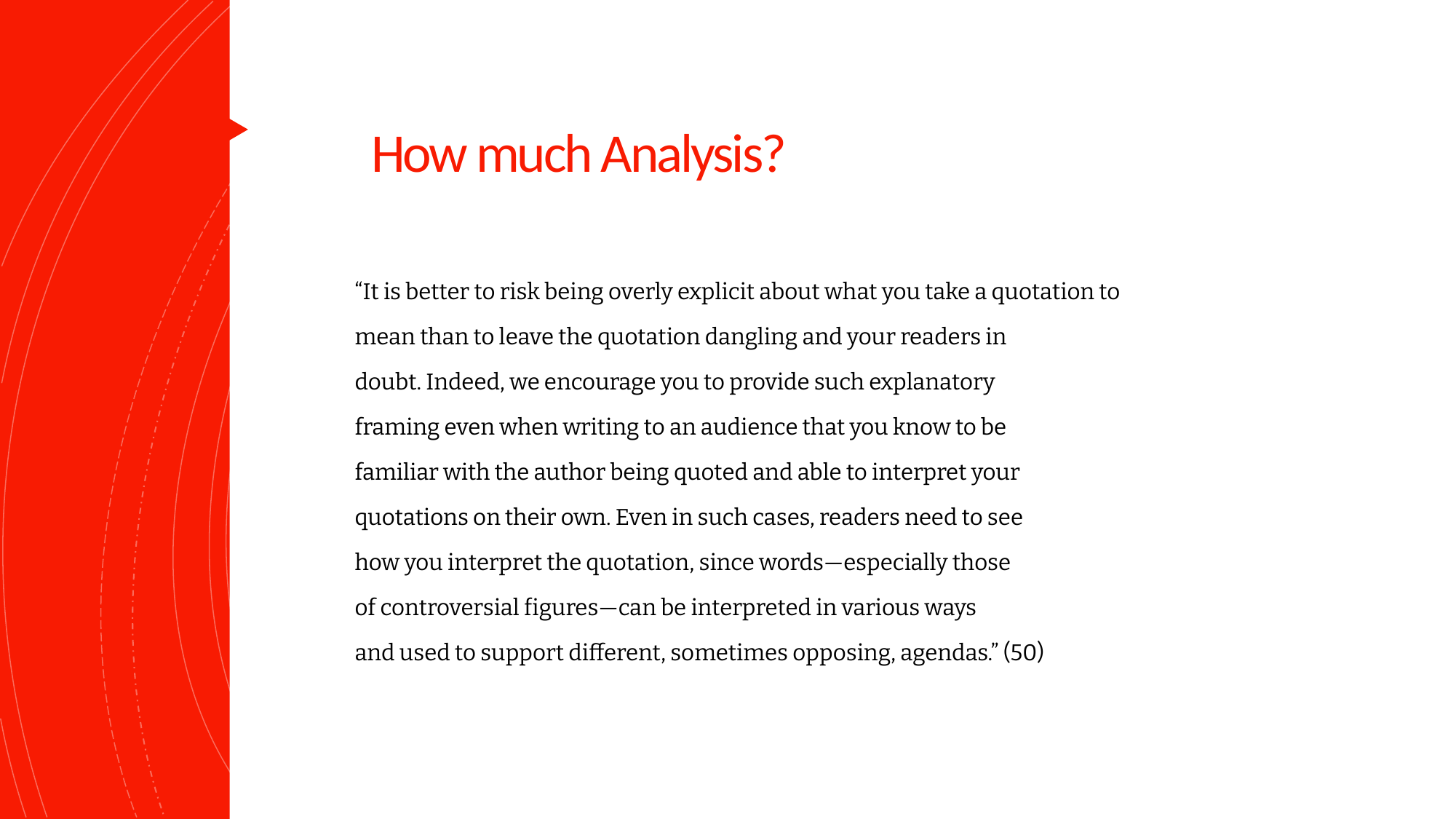

# How much Analysis?

“It is better to risk being overly explicit about what you take a quotation to
mean than to leave the quotation dangling and your readers in
doubt. Indeed, we encourage you to provide such explanatory
framing even when writing to an audience that you know to be
familiar with the author being quoted and able to interpret your
quotations on their own. Even in such cases, readers need to see
how you interpret the quotation, since words—especially those
of controversial figures—can be interpreted in various ways
and used to support different, sometimes opposing, agendas.” (50)